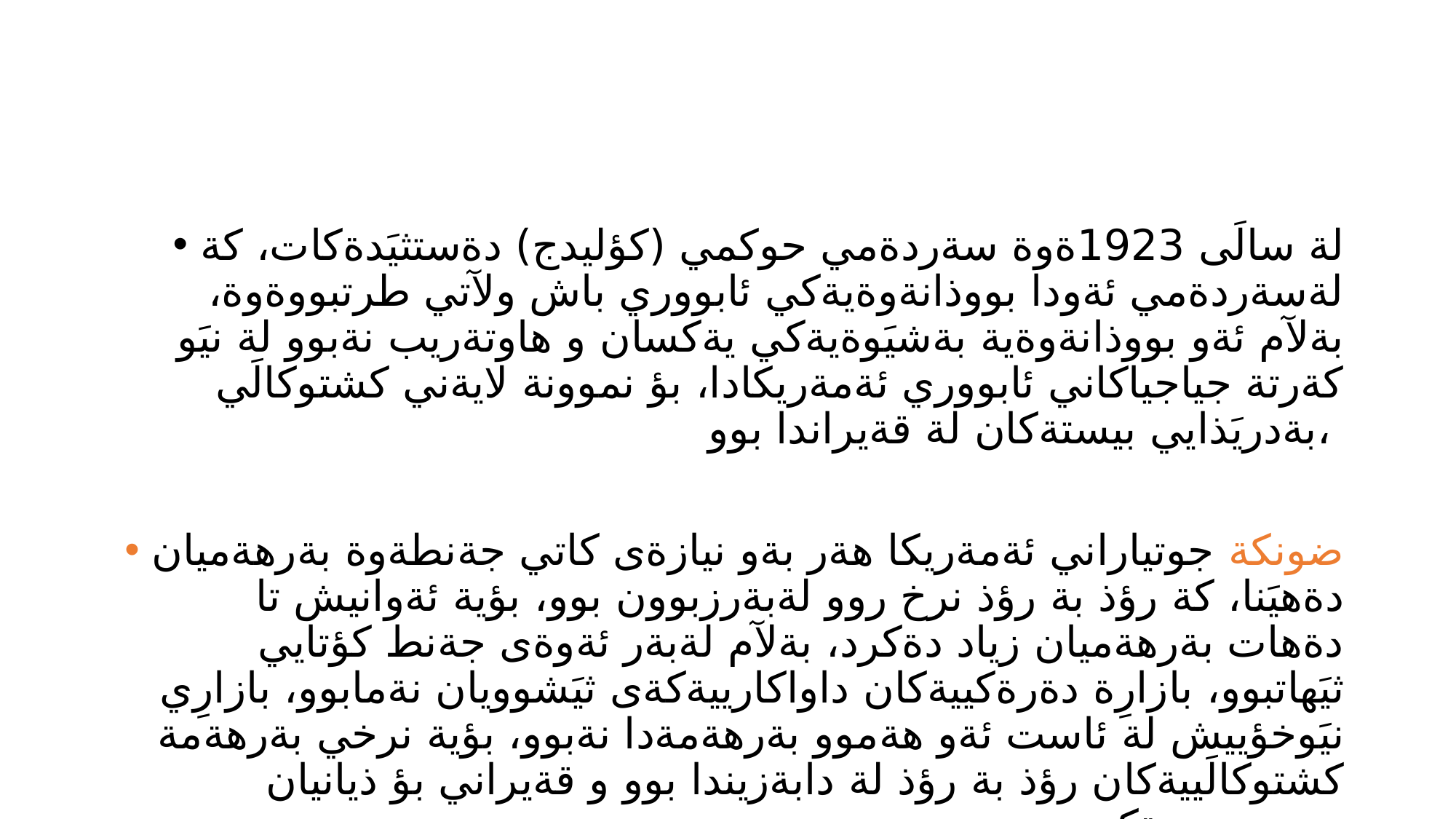

#
لة سالَى 1923ةوة سةردةمي حوكمي (كؤليدج) دةستثيَدةكات، كة لةسةردةمي ئةودا بووذانةوةيةكي ئابووري باش ولآتي طرتبووةوة، بةلآم ئةو بووذانةوةية بةشيَوةيةكي يةكسان و هاوتةريب نةبوو لة نيَو كةرتة جياجياكاني ئابووري ئةمةريكادا، بؤ نموونة لايةني كشتوكالَي بةدريَذايي بيستةكان لة قةيراندا بوو،

ضونكة جوتياراني ئةمةريكا هةر بةو نيازةى كاتي جةنطةوة بةرهةميان دةهيَنا، كة رؤذ بة رؤذ نرخ روو لةبةرزبوون بوو، بؤية ئةوانيش تا دةهات بةرهةميان زياد دةكرد، بةلآم لةبةر ئةوةى جةنط كؤتايي ثيَهاتبوو، بازارِة دةرةكييةكان داواكارييةكةى ثيَشوويان نةمابوو، بازارِي نيَوخؤييش لة ئاست ئةو هةموو بةرهةمةدا نةبوو، بؤية نرخي بةرهةمة كشتوكالَييةكان رؤذ بة رؤذ لة دابةزيندا بوو و قةيراني بؤ ذيانيان دروست دةكرد،